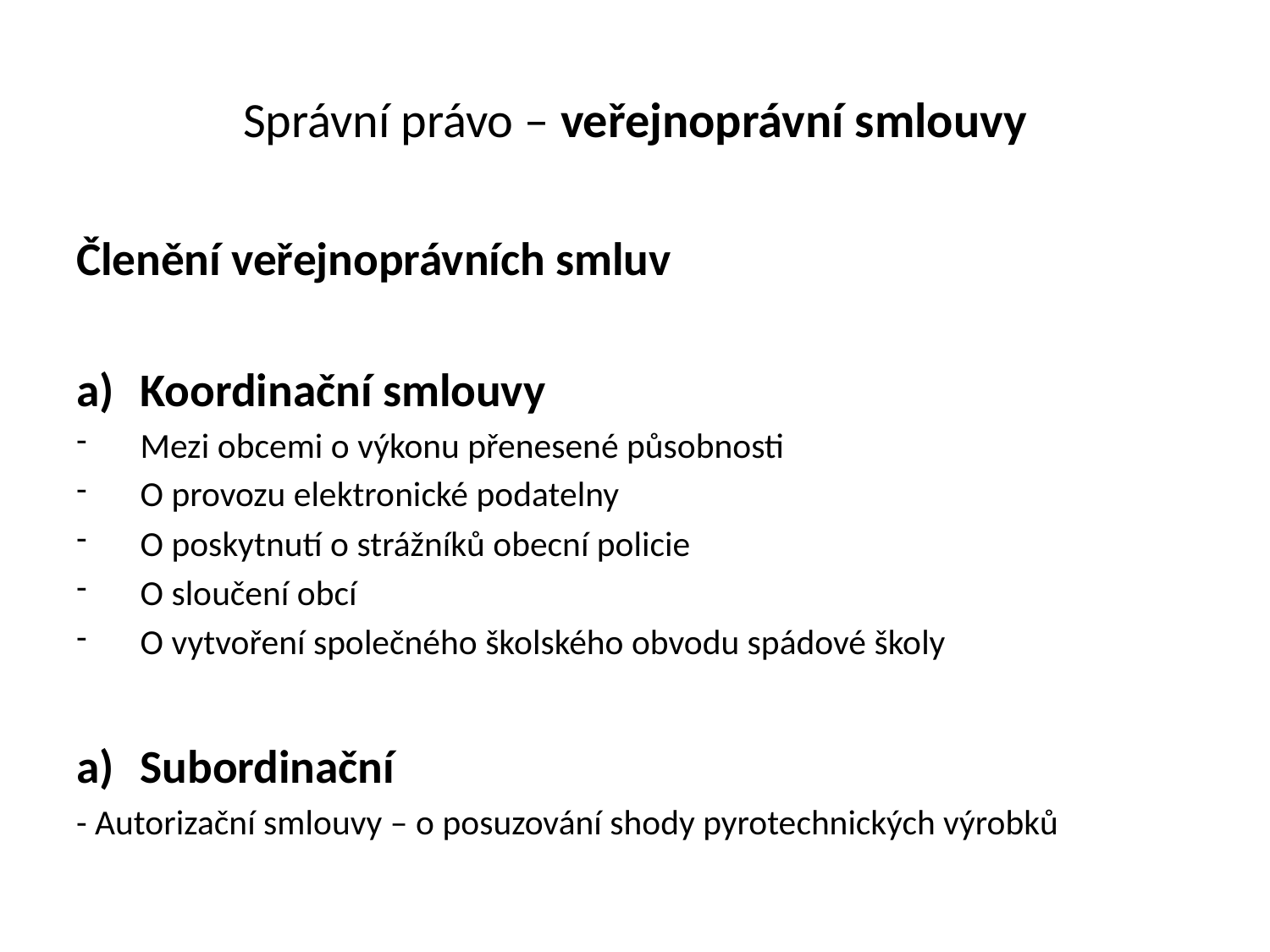

# Správní právo – veřejnoprávní smlouvy
Členění veřejnoprávních smluv

Koordinační smlouvy
Mezi obcemi o výkonu přenesené působnosti
O provozu elektronické podatelny
O poskytnutí o strážníků obecní policie
O sloučení obcí
O vytvoření společného školského obvodu spádové školy

Subordinační
- Autorizační smlouvy – o posuzování shody pyrotechnických výrobků